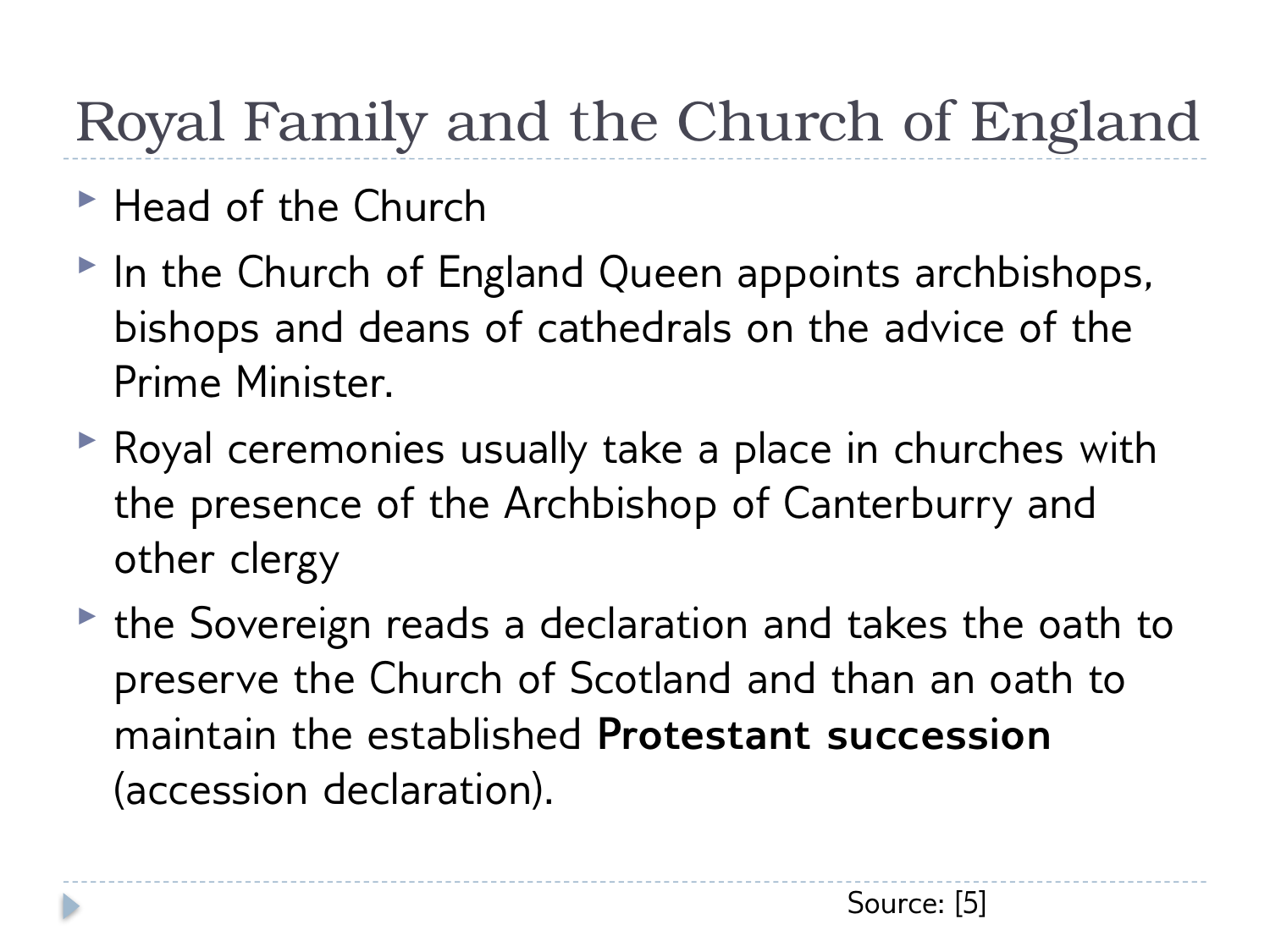

# Royal Family and the Church of England
Head of the Church
In the Church of England Queen appoints archbishops, bishops and deans of cathedrals on the advice of the Prime Minister.
Royal ceremonies usually take a place in churches with the presence of the Archbishop of Canterburry and other clergy
the Sovereign reads a declaration and takes the oath to preserve the Church of Scotland and than an oath to maintain the established Protestant succession (accession declaration).
Source: [5]